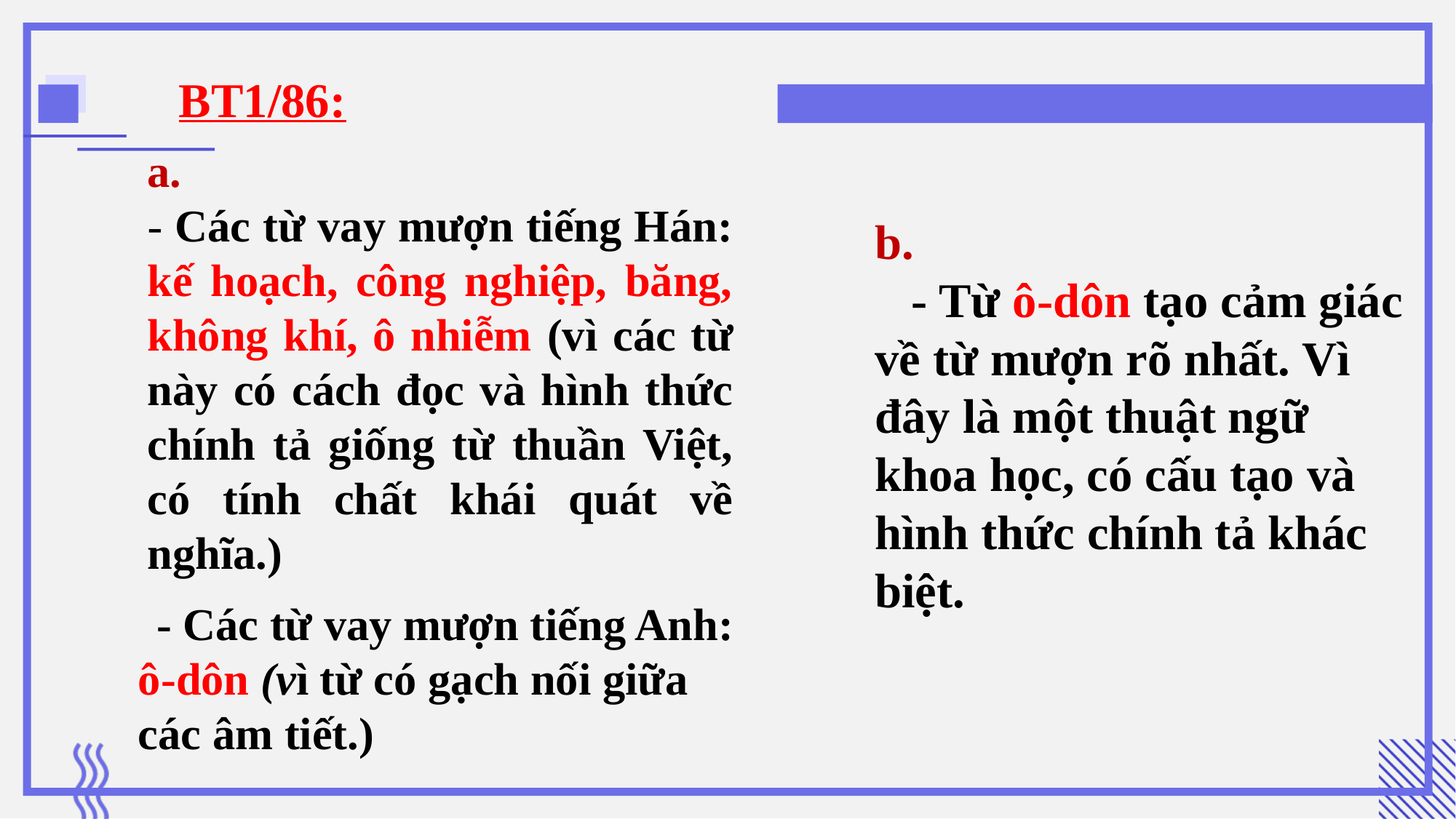

BT1/86:
a.
- Các từ vay mượn tiếng Hán: kế hoạch, công nghiệp, băng, không khí, ô nhiễm (vì các từ này có cách đọc và hình thức chính tả giống từ thuần Việt, có tính chất khái quát về nghĩa.)
b.
   - Từ ô-dôn tạo cảm giác về từ mượn rõ nhất. Vì đây là một thuật ngữ khoa học, có cấu tạo và hình thức chính tả khác biệt.
  - Các từ vay mượn tiếng Anh: ô-dôn (vì từ có gạch nối giữa các âm tiết.)